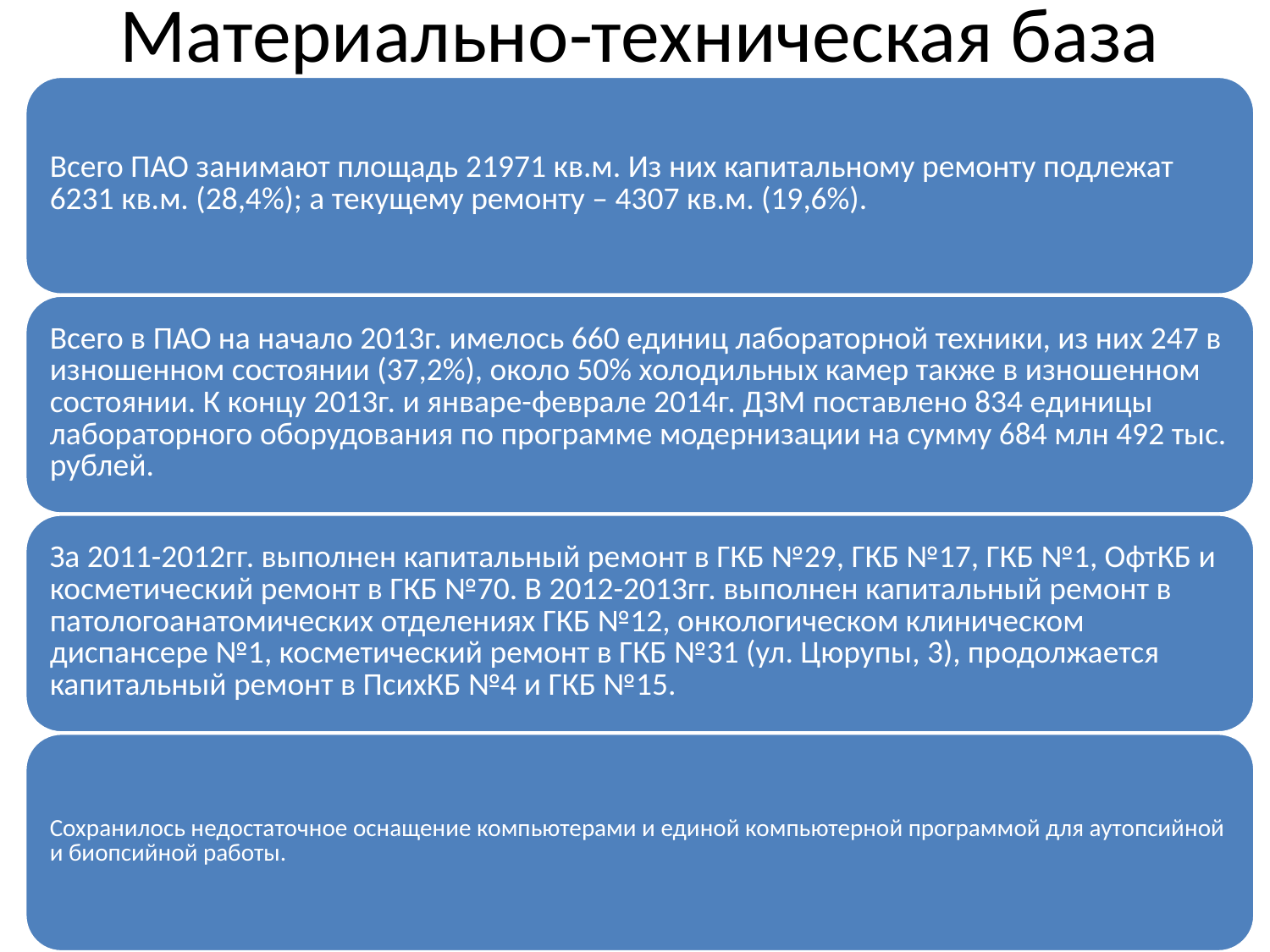

# Материально-техническая база
Всего ПАО занимают площадь 21971 кв.м. Из них капитальному ремонту подлежат  6231 кв.м. (28,4%); а текущему ремонту – 4307 кв.м. (19,6%).
Всего в ПАО на начало 2013г. имелось 660 единиц лабораторной техники, из них 247 в изношенном состоянии (37,2%), около 50% холодильных камер также в изношенном состоянии. К концу 2013г. и январе-феврале 2014г. ДЗМ поставлено 834 единицы лабораторного оборудования по программе модернизации на сумму 684 млн 492 тыс. рублей.
За 2011-2012гг. выполнен капитальный ремонт в ГКБ №29, ГКБ №17, ГКБ №1, ОфтКБ и косметический ремонт в ГКБ №70. В 2012-2013гг. выполнен капитальный ремонт в патологоанатомических отделениях ГКБ №12, онкологическом клиническом диспансере №1, косметический ремонт в ГКБ №31 (ул. Цюрупы, 3), продолжается капитальный ремонт в ПсихКБ №4 и ГКБ №15.
Сохранилось недостаточное оснащение компьютерами и единой компьютерной программой для аутопсийной и биопсийной работы.